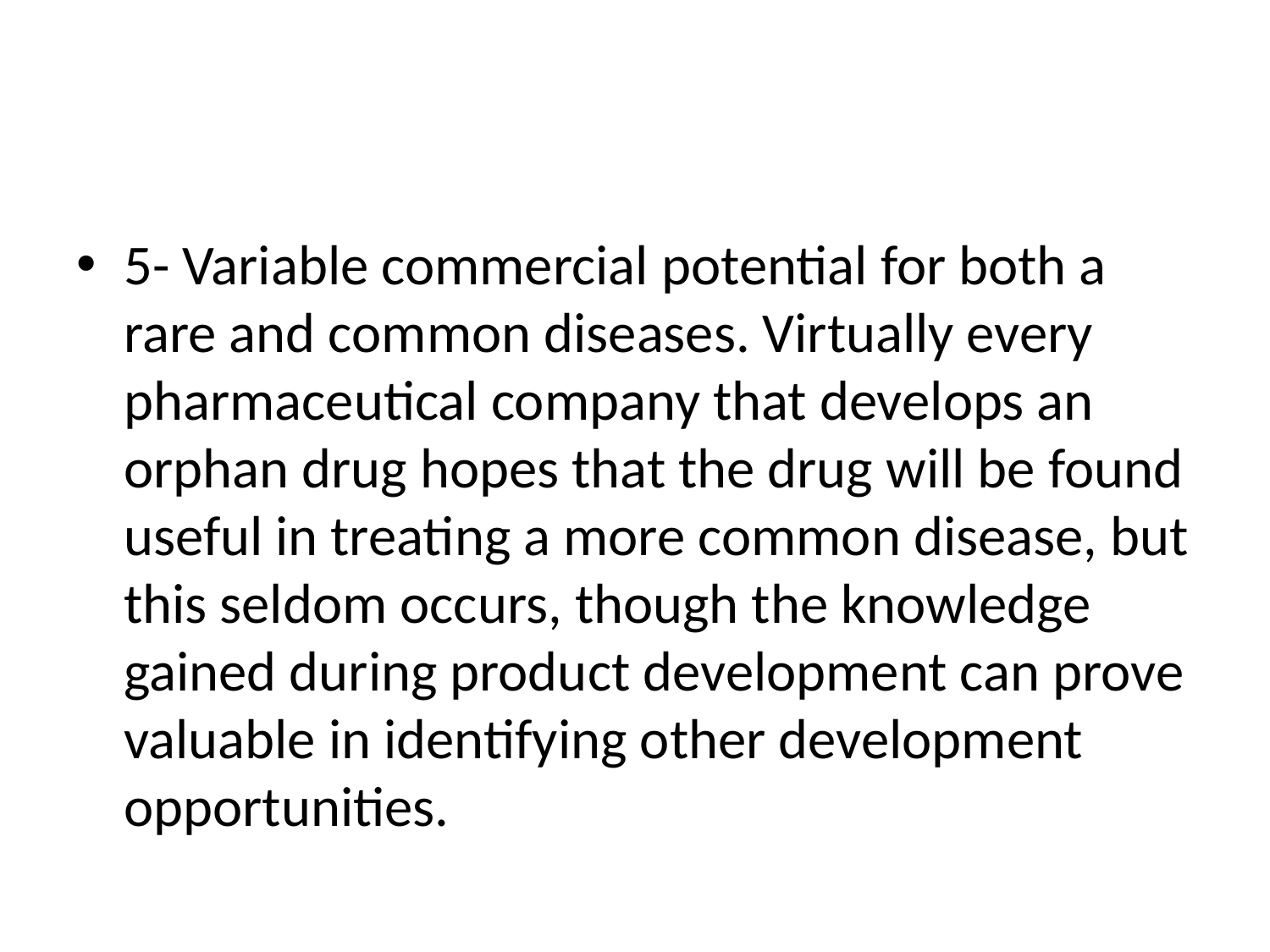

#
5- Variable commercial potential for both a rare and common diseases. Virtually every pharmaceutical company that develops an orphan drug hopes that the drug will be found useful in treating a more common disease, but this seldom occurs, though the knowledge gained during product development can prove valuable in identifying other development opportunities.